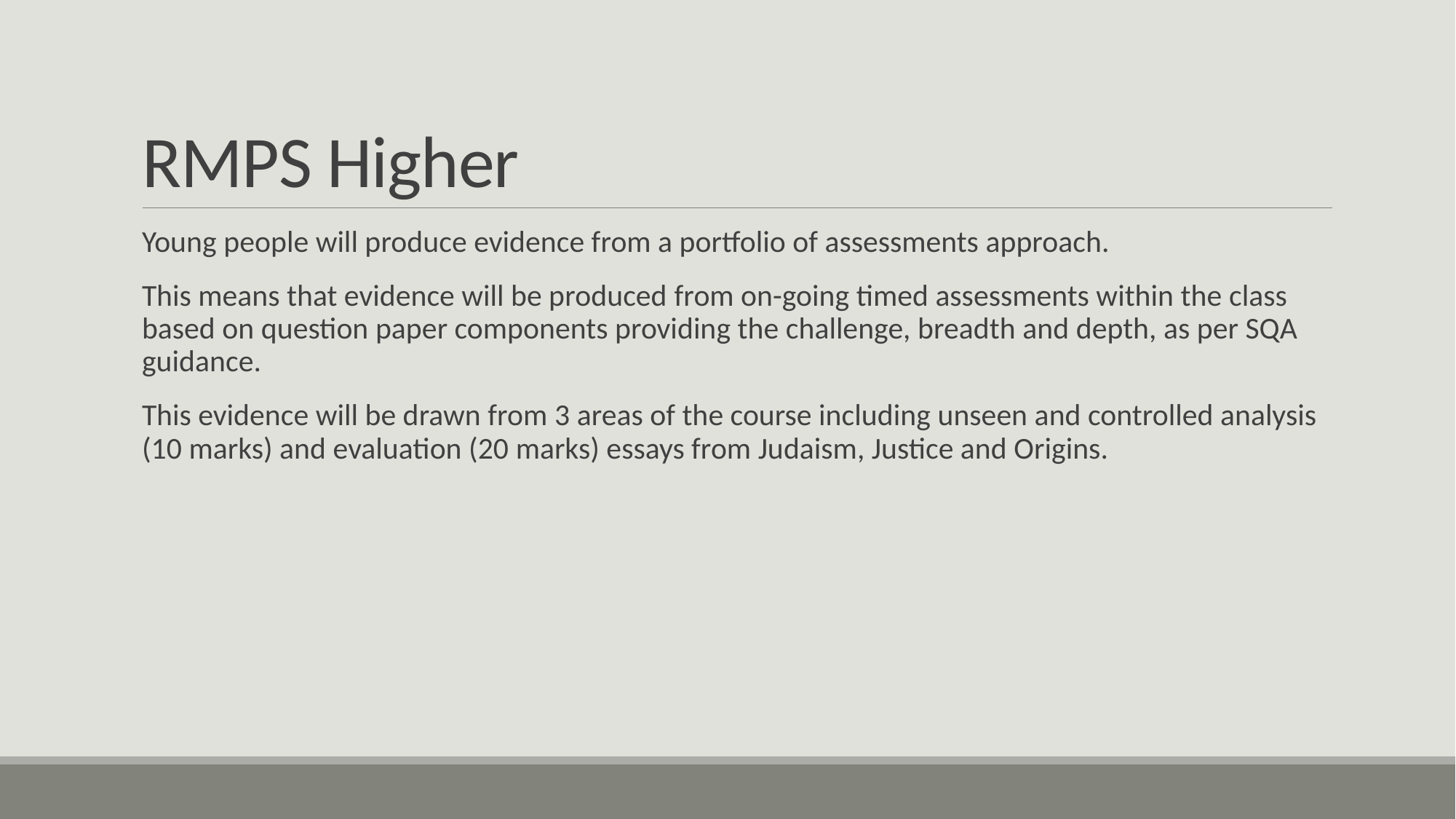

# RMPS Higher
Young people will produce evidence from a portfolio of assessments approach.
This means that evidence will be produced from on-going timed assessments within the class based on question paper components providing the challenge, breadth and depth, as per SQA guidance.
This evidence will be drawn from 3 areas of the course including unseen and controlled analysis (10 marks) and evaluation (20 marks) essays from Judaism, Justice and Origins.